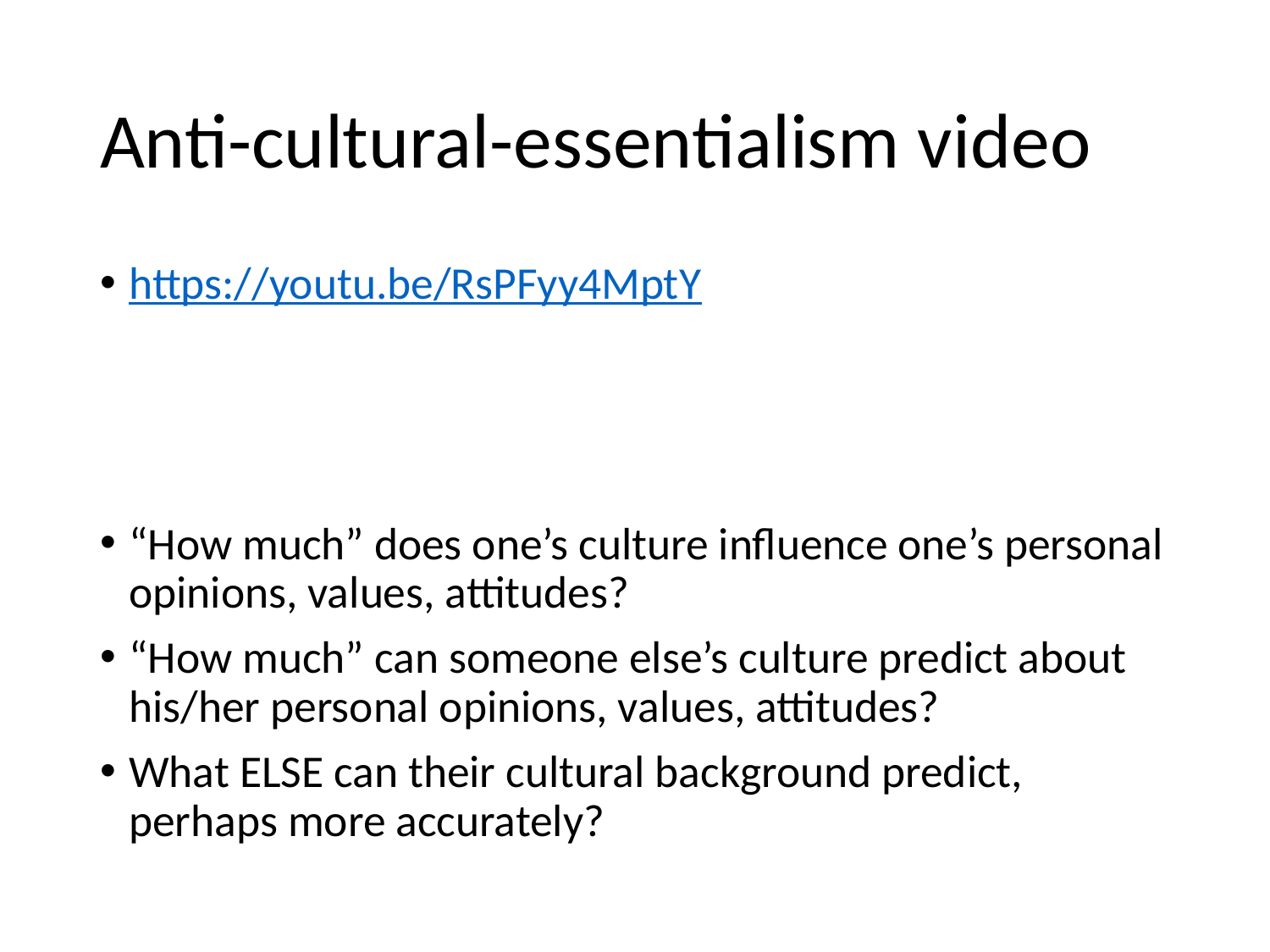

# Anti-cultural-essentialism video
https://youtu.be/RsPFyy4MptY

“How much” does one’s culture influence one’s personal opinions, values, attitudes?
“How much” can someone else’s culture predict about his/her personal opinions, values, attitudes?
What ELSE can their cultural background predict, perhaps more accurately?